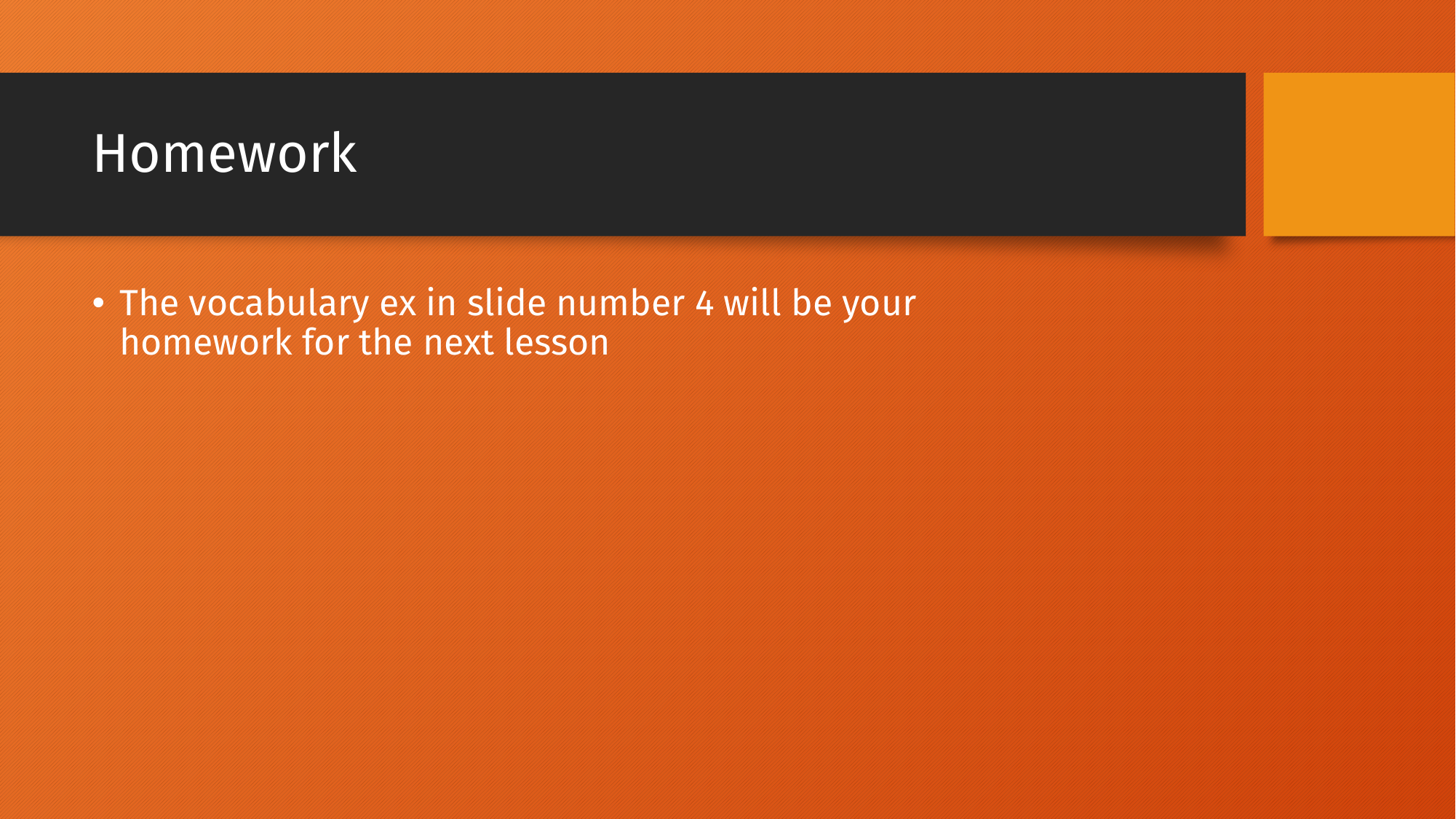

# Homework
The vocabulary ex in slide number 4 will be your homework for the next lesson